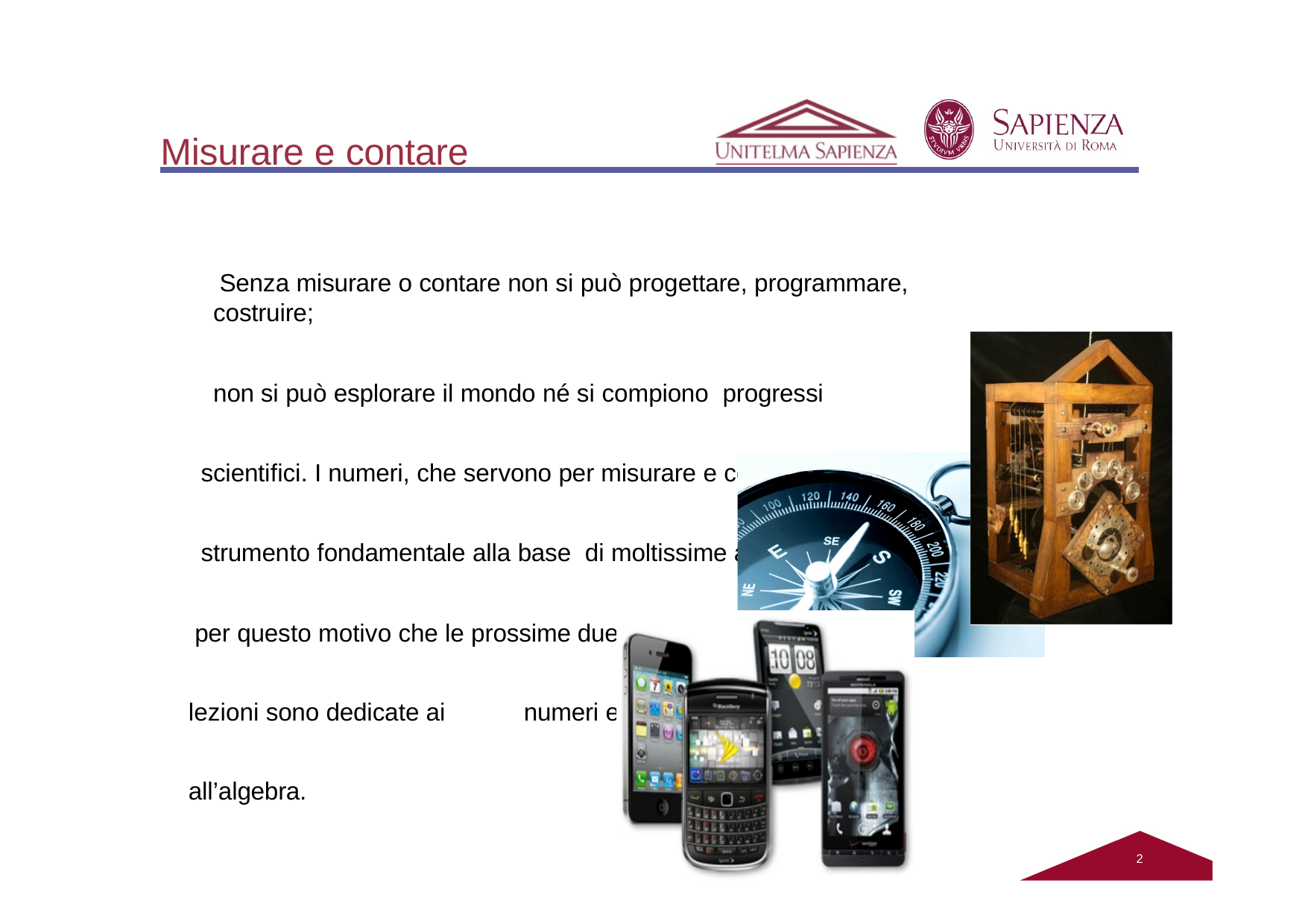

# Misurare e contare
Senza misurare o contare non si può progettare, programmare, costruire;
non si può esplorare il mondo né si compiono  progressi scientifici. I numeri, che servono per misurare e contare,  sono lo strumento fondamentale alla base  di moltissime attività: è
per questo motivo che le prossime due lezioni sono dedicate ai	numeri e all’algebra.

2